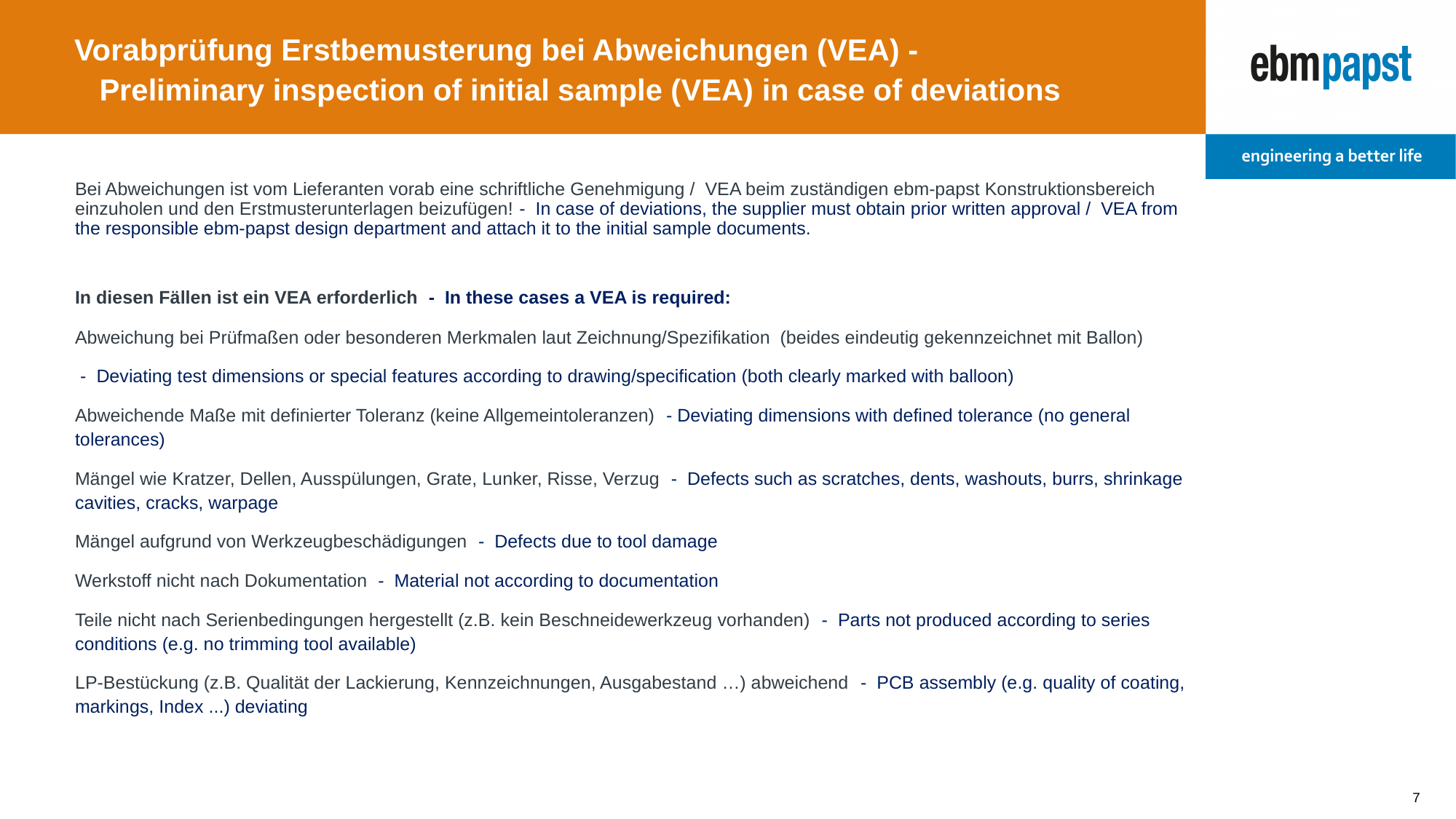

# Vorabprüfung Erstbemusterung bei Abweichungen (VEA) -	                             Preliminary inspection of initial sample (VEA) in case of deviations
Bei Abweichungen ist vom Lieferanten vorab eine schriftliche Genehmigung /  VEA beim zuständigen ebm-papst Konstruktionsbereich einzuholen und den Erstmusterunterlagen beizufügen! -  In case of deviations, the supplier must obtain prior written approval /  VEA from the responsible ebm-papst design department and attach it to the initial sample documents.

In diesen Fällen ist ein VEA erforderlich  -  In these cases a VEA is required:
Abweichung bei Prüfmaßen oder besonderen Merkmalen laut Zeichnung/Spezifikation  (beides eindeutig gekennzeichnet mit Ballon)
 -  Deviating test dimensions or special features according to drawing/specification (both clearly marked with balloon)
Abweichende Maße mit definierter Toleranz (keine Allgemeintoleranzen)  - Deviating dimensions with defined tolerance (no general tolerances)
Mängel wie Kratzer, Dellen, Ausspülungen, Grate, Lunker, Risse, Verzug  -  Defects such as scratches, dents, washouts, burrs, shrinkage cavities, cracks, warpage
Mängel aufgrund von Werkzeugbeschädigungen  -  Defects due to tool damage
Werkstoff nicht nach Dokumentation  -  Material not according to documentation
Teile nicht nach Serienbedingungen hergestellt (z.B. kein Beschneidewerkzeug vorhanden)  -  Parts not produced according to series conditions (e.g. no trimming tool available)
LP-Bestückung (z.B. Qualität der Lackierung, Kennzeichnungen, Ausgabestand …) abweichend  -  PCB assembly (e.g. quality of coating, markings, Index ...) deviating

7